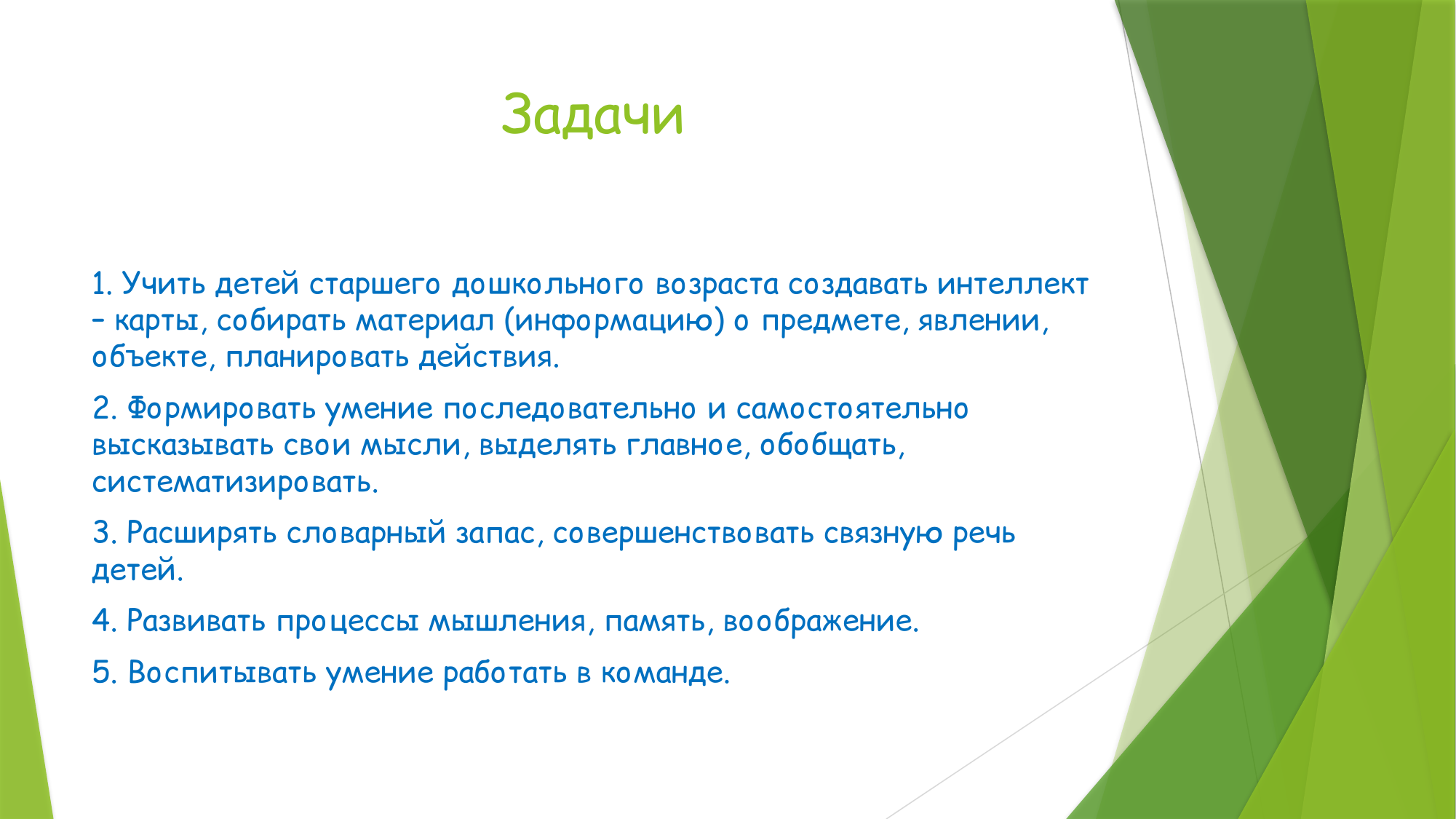

# Задачи
1. Учить детей старшего дошкольного возраста создавать интеллект – карты, собирать материал (информацию) о предмете, явлении, объекте, планировать действия.
2. Формировать умение последовательно и самостоятельно высказывать свои мысли, выделять главное, обобщать, систематизировать.
3. Расширять словарный запас, совершенствовать связную речь детей.
4. Развивать процессы мышления, память, воображение.
5. Воспитывать умение работать в команде.